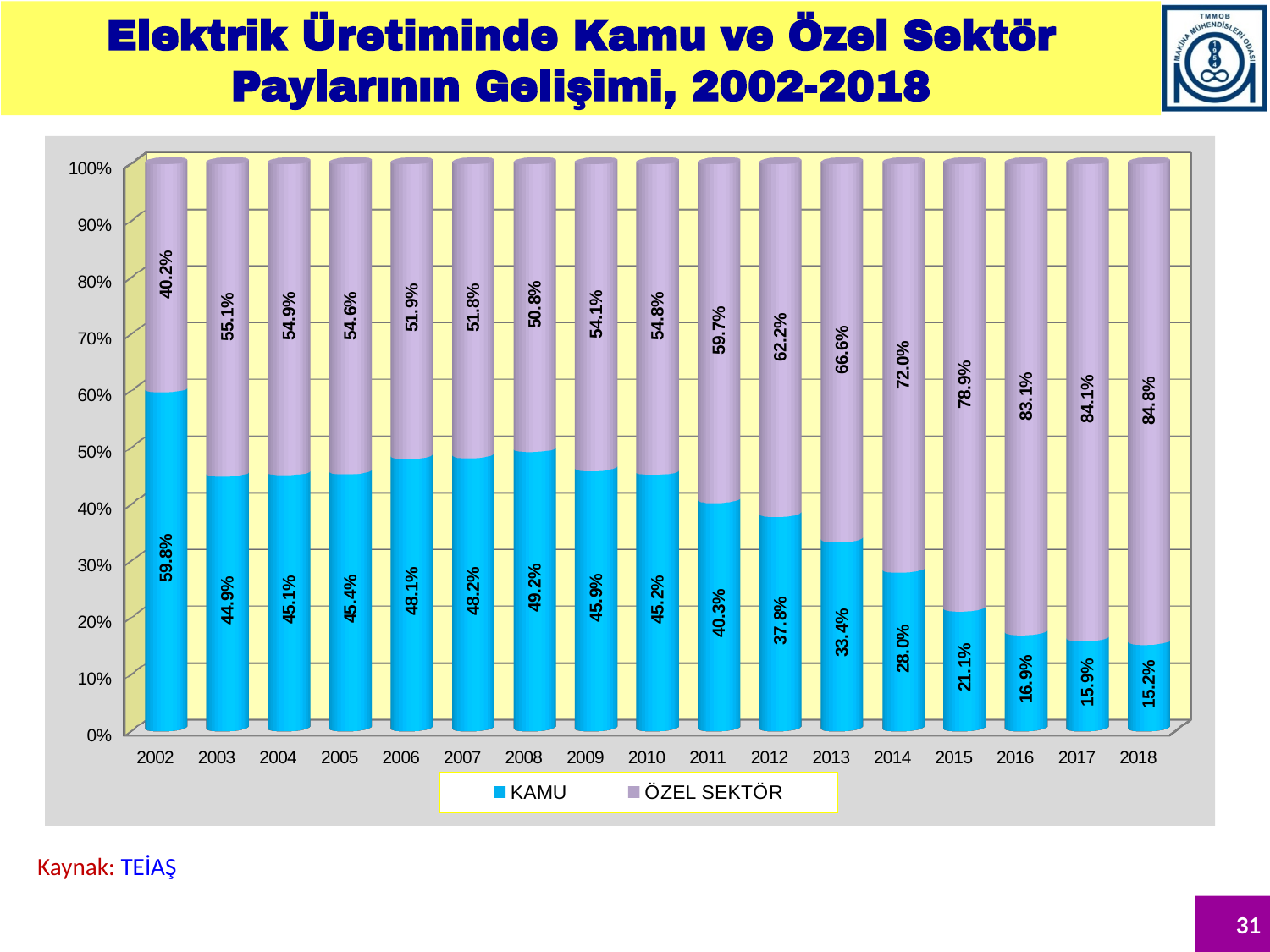

Elektrik Üretiminde Kamu ve Özel Sektör Paylarının Gelişimi, 2002-2018

[unsupported chart]

Kaynak: TEİAŞ
31